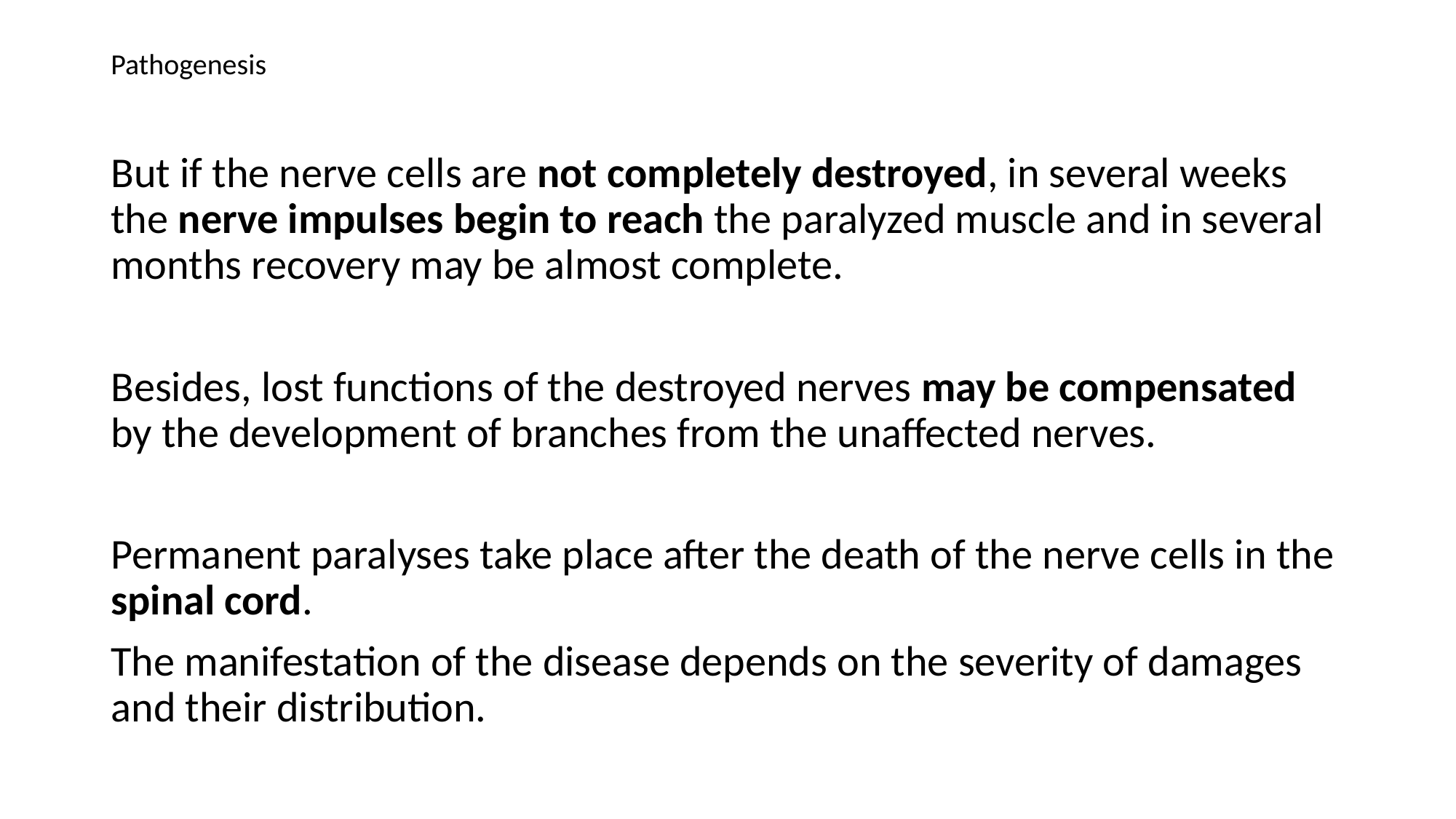

# Pathogenesis
But if the nerve cells are not completely destroyed, in several weeks the nerve impulses begin to reach the paralyzed muscle and in several months recovery may be almost complete.

Besides, lost functions of the destroyed nerves may be compensated by the development of branches from the unaffected nerves.

Permanent paralyses take place after the death of the nerve cells in the spinal cord.
The manifestation of the disease depends on the severity of damages and their distribution.